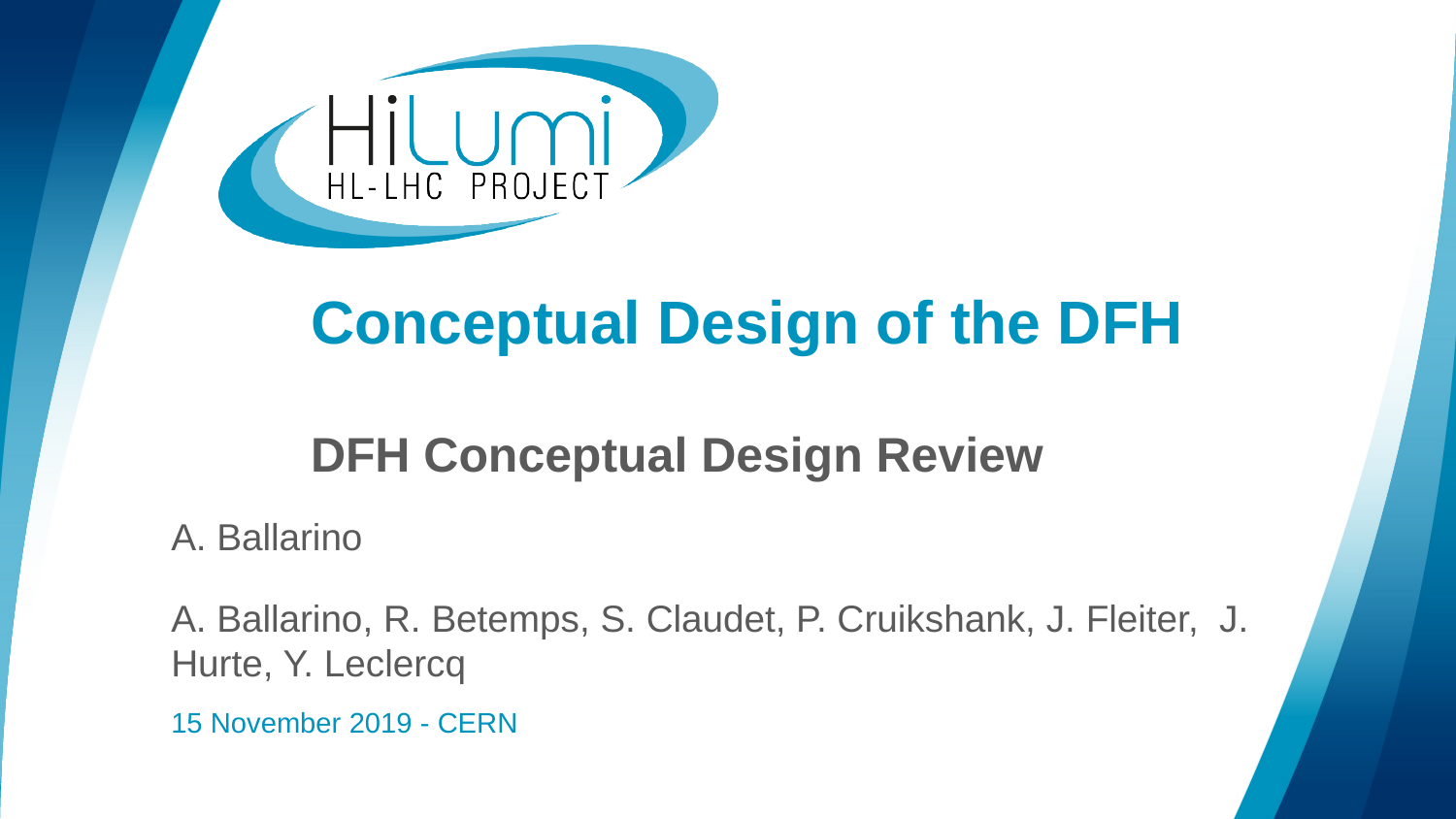

# Conceptual Design of the DFH DFH Conceptual Design Review
A. Ballarino

A. Ballarino, R. Betemps, S. Claudet, P. Cruikshank, J. Fleiter,  J. Hurte, Y. Leclercq
15 November 2019 - CERN